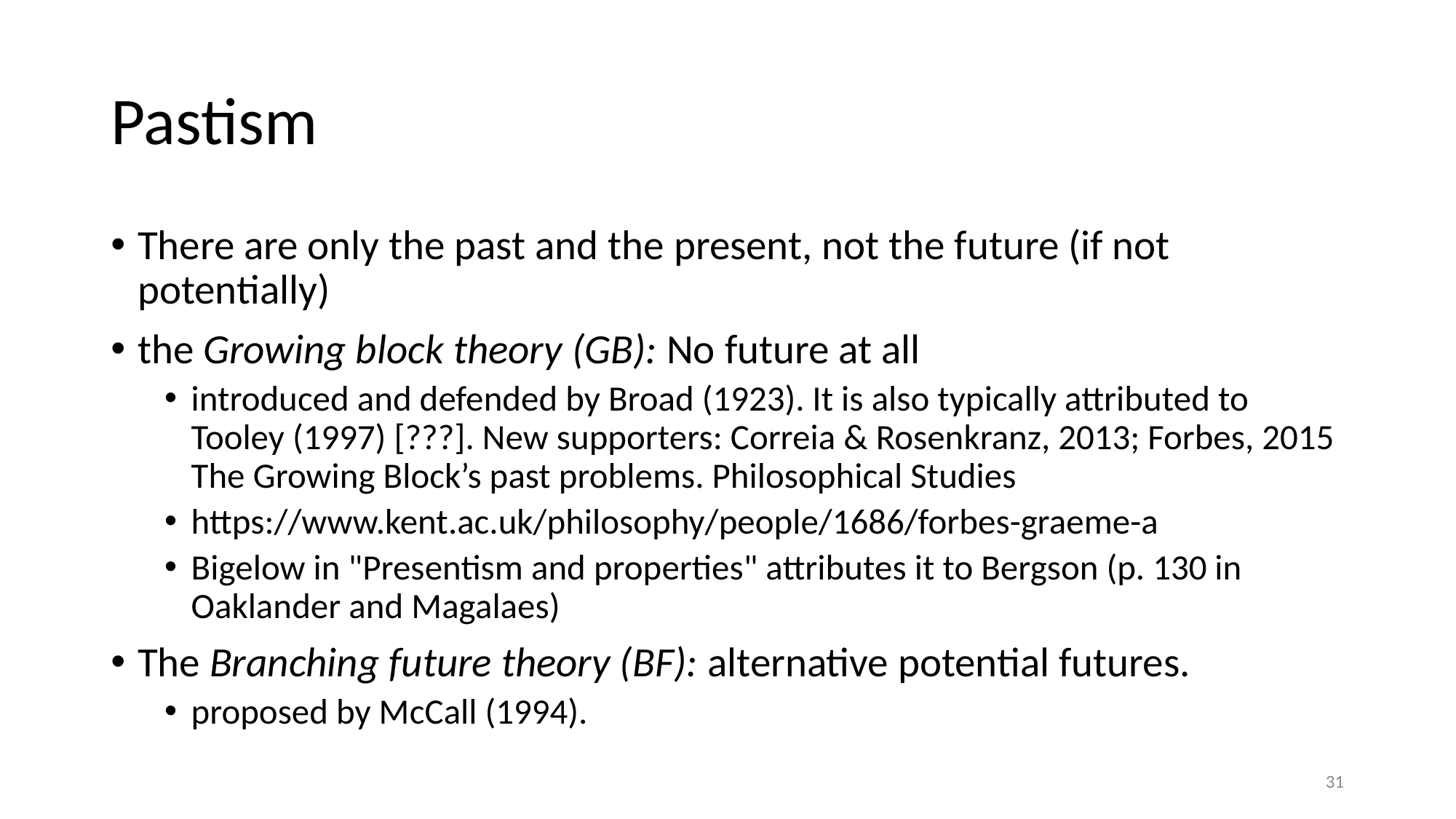

# Pastism
There are only the past and the present, not the future (if not potentially)
the Growing block theory (GB): No future at all
introduced and defended by Broad (1923). It is also typically attributed to Tooley (1997) [???]. New supporters: Correia & Rosenkranz, 2013; Forbes, 2015 The Growing Block’s past problems. Philosophical Studies
https://www.kent.ac.uk/philosophy/people/1686/forbes-graeme-a
Bigelow in "Presentism and properties" attributes it to Bergson (p. 130 in Oaklander and Magalaes)
The Branching future theory (BF): alternative potential futures.
proposed by McCall (1994).

31